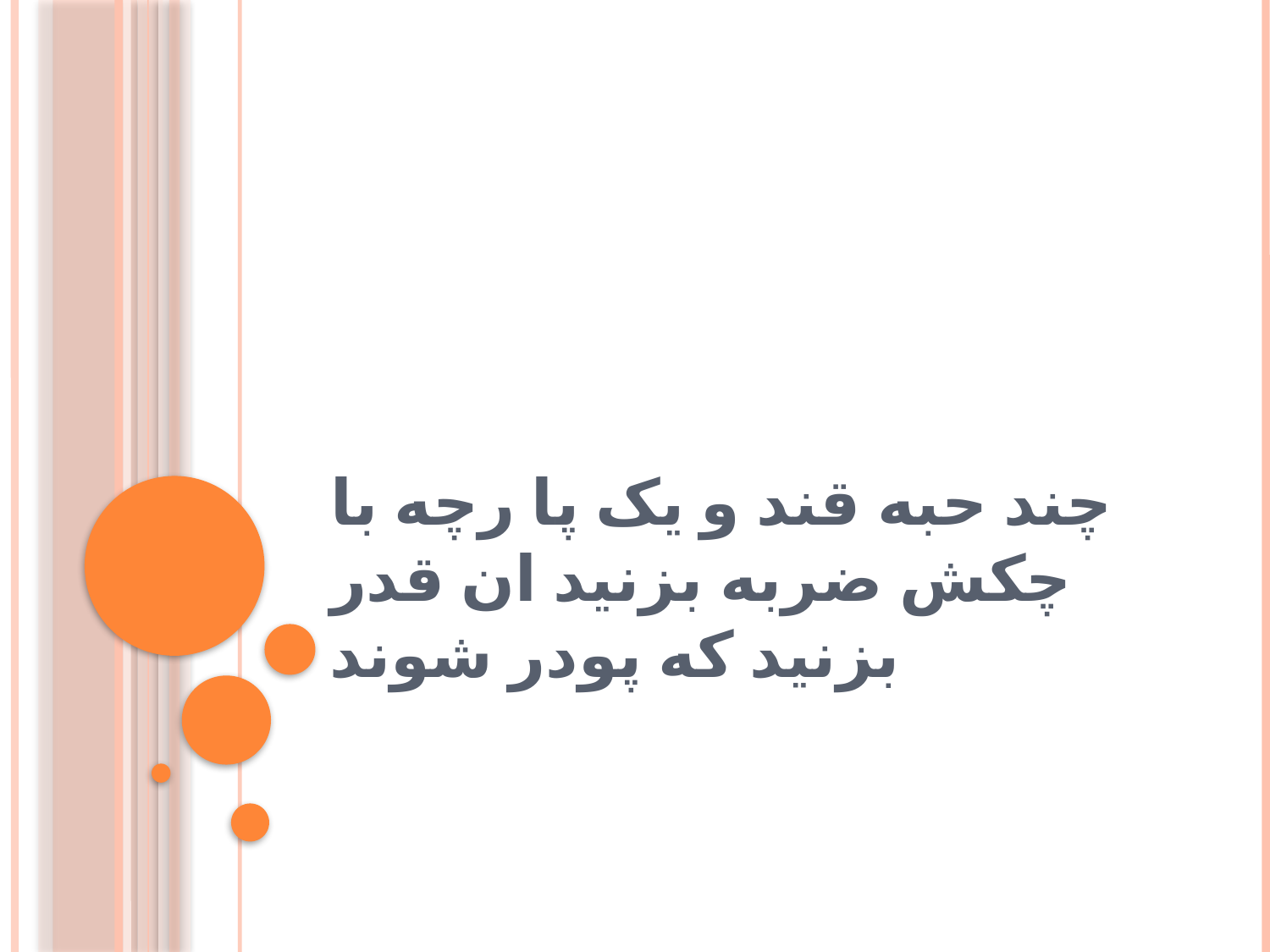

# چند حبه قند و یک پا رچه با چکش ضربه بزنید ان قدر بزنید که پودر شوند